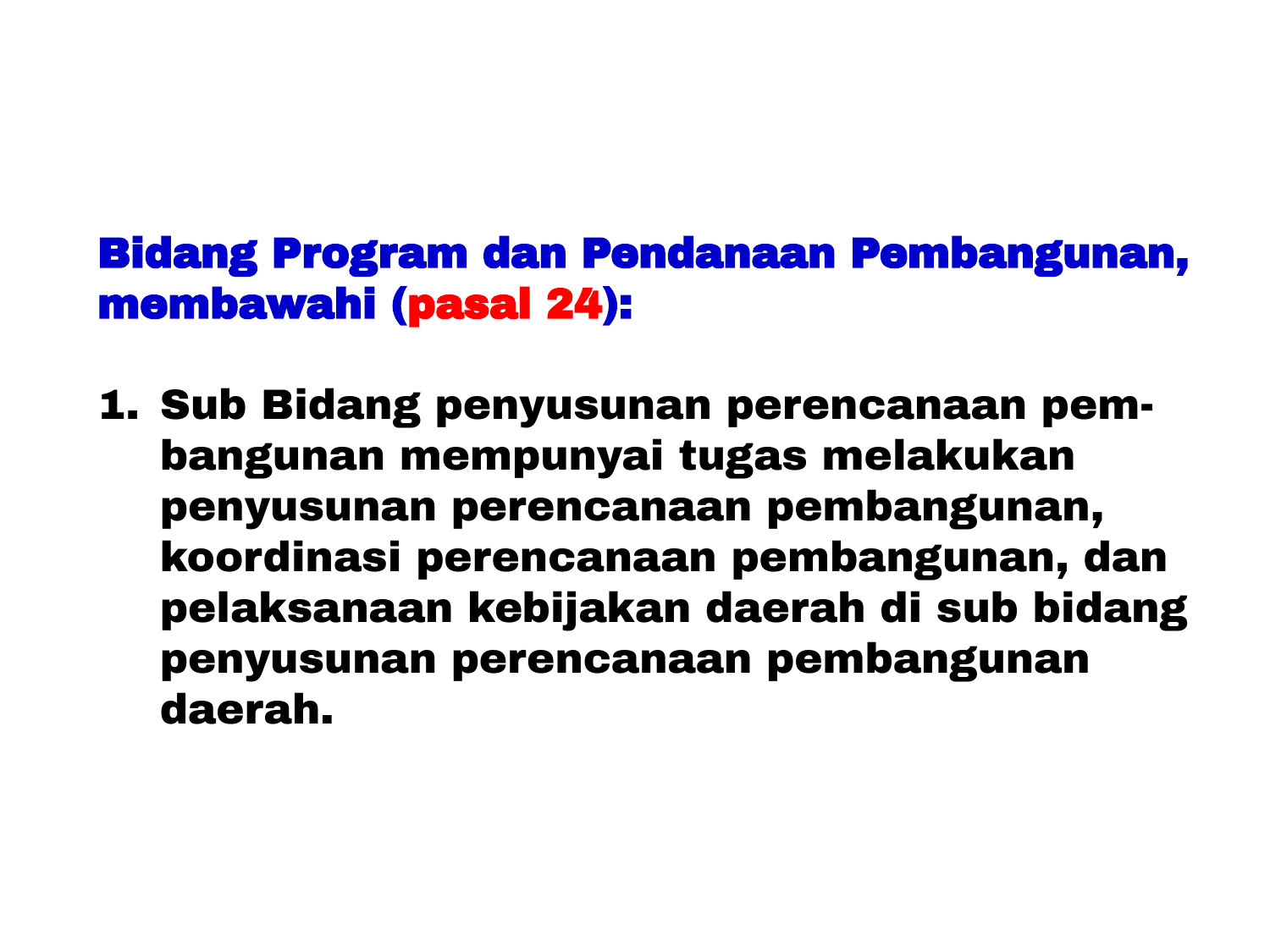

Bidang Program dan Pendanaan Pembangunan, membawahi (pasal 24):

1.	Sub Bidang penyusunan perencanaan pem-bangunan mempunyai tugas melakukan penyusunan perencanaan pembangunan, koordinasi perencanaan pembangunan, dan pelaksanaan kebijakan daerah di sub bidang penyusunan perencanaan pembangunan daerah.